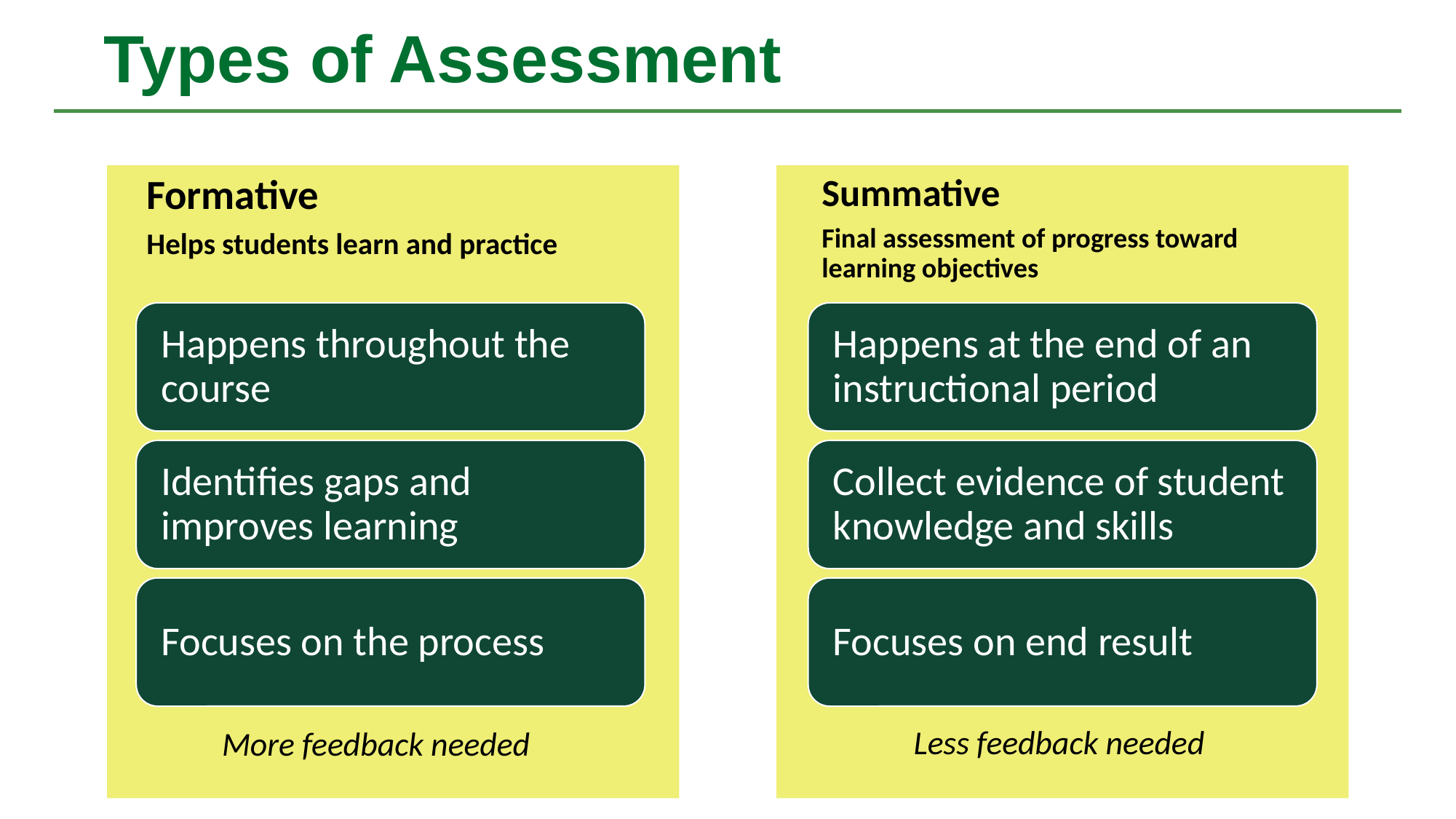

# Types of Assessment

Summative
Final assessment of progress toward learning objectives
Formative
Helps students learn and practice
Happens at the end of an instructional period
Collect evidence of student knowledge and skills
Focuses on end result
Happens throughout the course
Identifies gaps and improves learning
Focuses on the process
Less feedback needed
More feedback needed